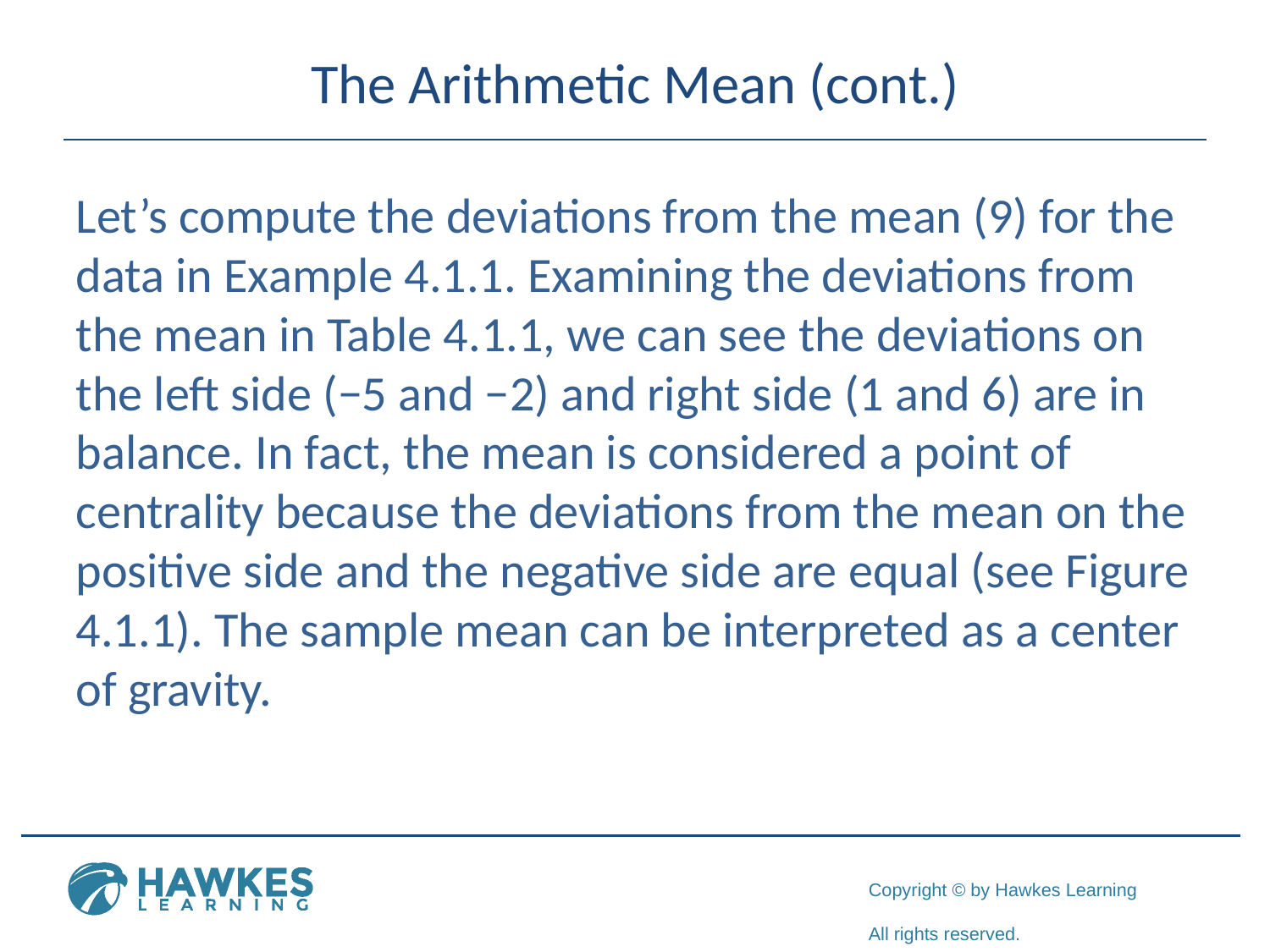

# The Arithmetic Mean (cont.)
Let’s compute the deviations from the mean (9) for the data in Example 4.1.1. Examining the deviations from the mean in Table 4.1.1, we can see the deviations on the left side (−5 and −2) and right side (1 and 6) are in balance. In fact, the mean is considered a point of centrality because the deviations from the mean on the positive side and the negative side are equal (see Figure 4.1.1). The sample mean can be interpreted as a center of gravity.